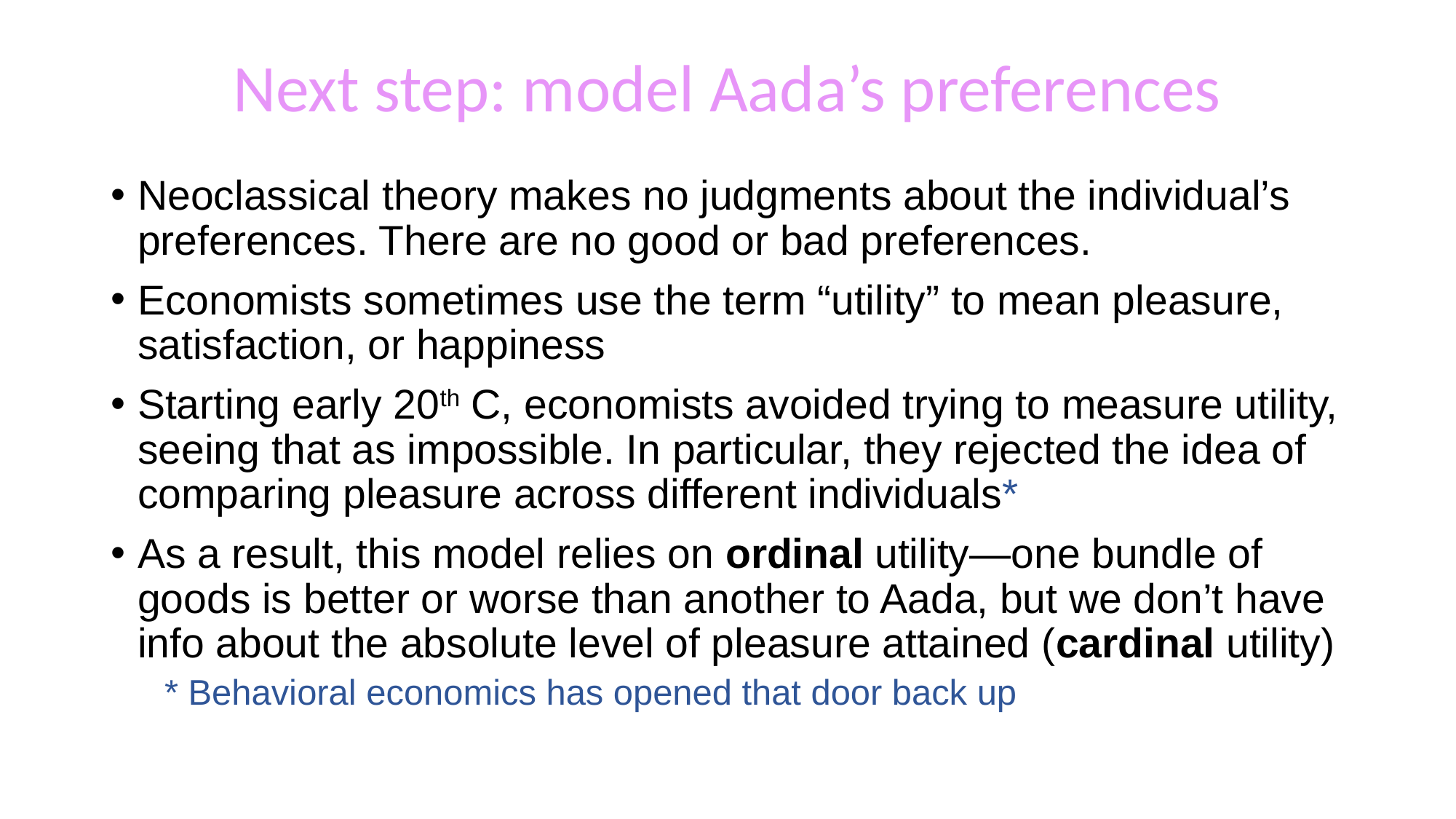

# Next step: model Aada’s preferences
Neoclassical theory makes no judgments about the individual’s preferences. There are no good or bad preferences.
Economists sometimes use the term “utility” to mean pleasure, satisfaction, or happiness
Starting early 20th C, economists avoided trying to measure utility, seeing that as impossible. In particular, they rejected the idea of comparing pleasure across different individuals*
As a result, this model relies on ordinal utility—one bundle of goods is better or worse than another to Aada, but we don’t have info about the absolute level of pleasure attained (cardinal utility)
* Behavioral economics has opened that door back up